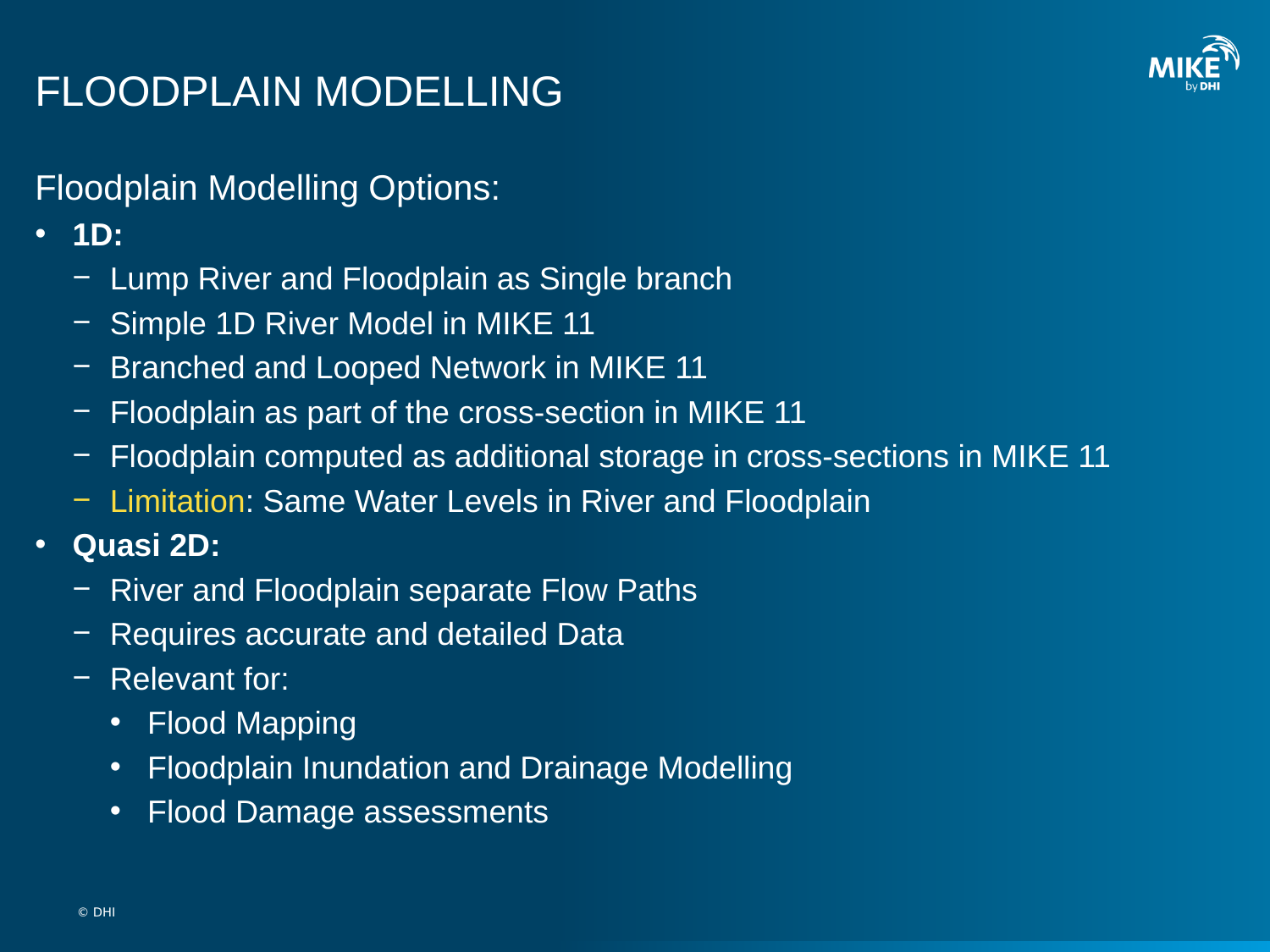

# FLOODPLAIN MODELLING
Floodplain Modelling Options:
1D:
Lump River and Floodplain as Single branch
Simple 1D River Model in MIKE 11
Branched and Looped Network in MIKE 11
Floodplain as part of the cross-section in MIKE 11
Floodplain computed as additional storage in cross-sections in MIKE 11
Limitation: Same Water Levels in River and Floodplain
Quasi 2D:
River and Floodplain separate Flow Paths
Requires accurate and detailed Data
Relevant for:
Flood Mapping
Floodplain Inundation and Drainage Modelling
Flood Damage assessments

© DHI